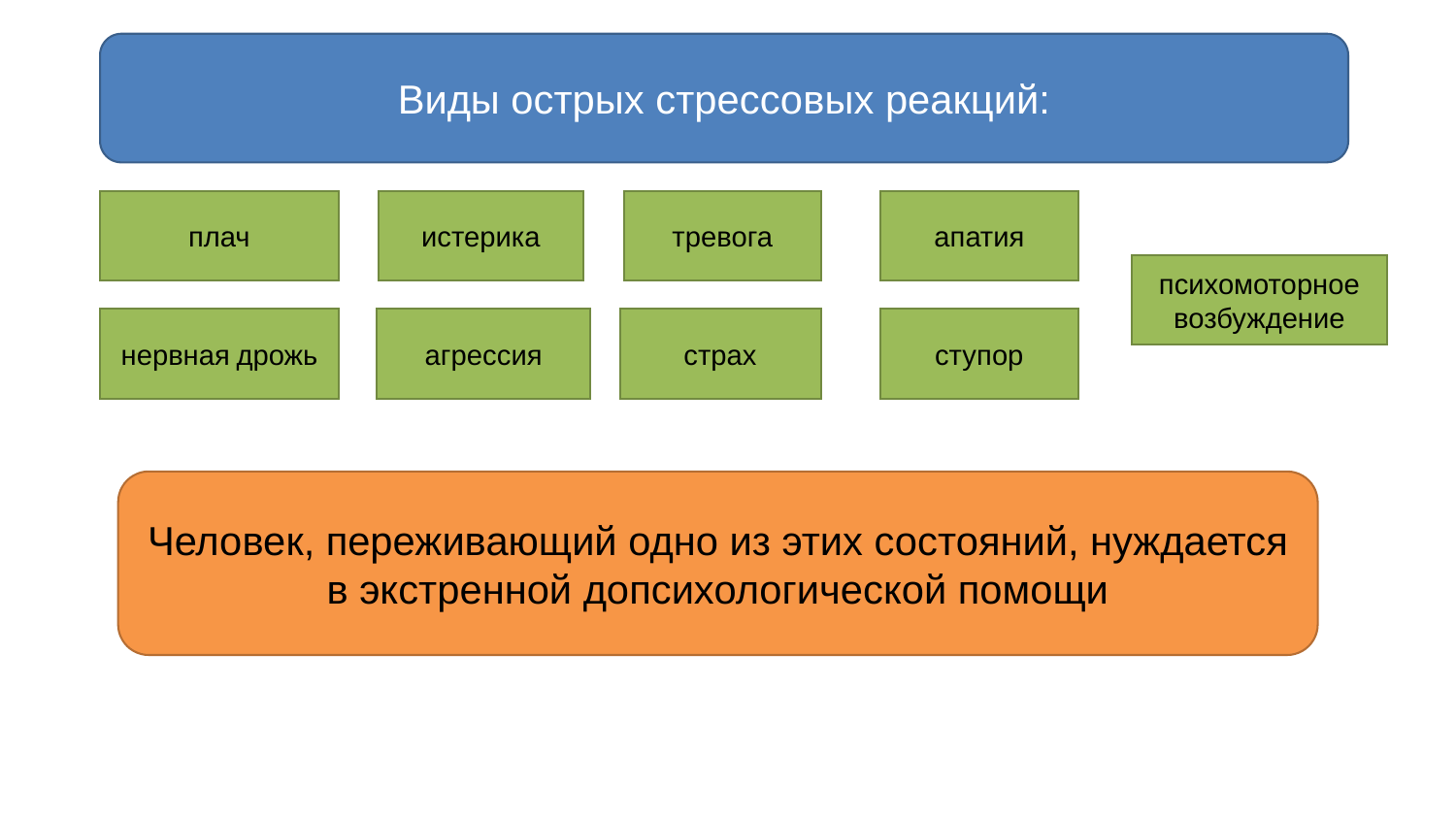

Виды острых стрессовых реакций:
апатия
тревога
плач
истерика
психомоторное возбуждение
страх
ступор
агрессия
нервная дрожь
Человек, переживающий одно из этих состояний, нуждается в экстренной допсихологической помощи